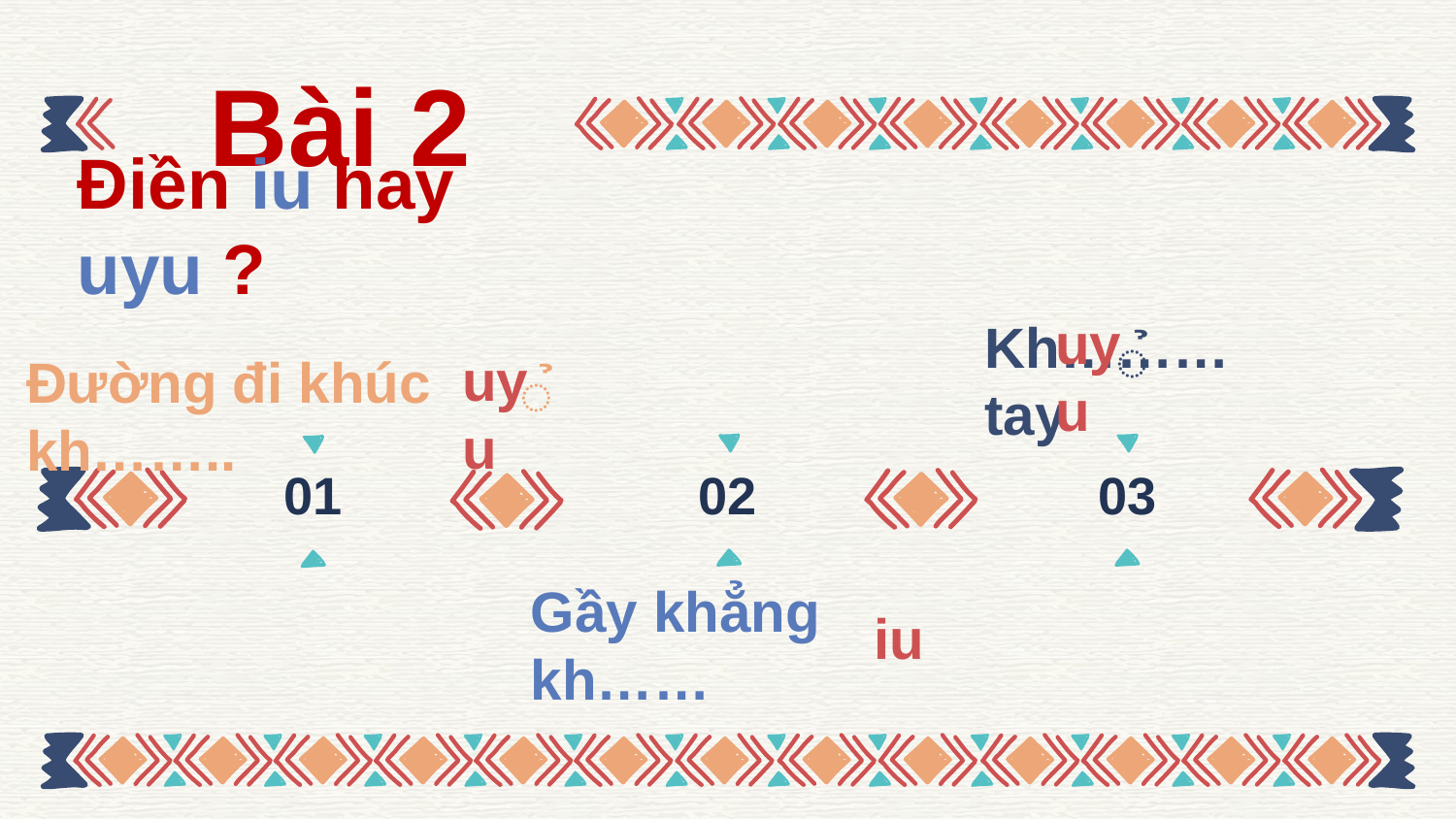

# Bài 2
Điền iu hay uyu ?
̉
uyu
Kh……… tay
̉
uyu
Đường đi khúc kh……..

01
03
02
iu
Gầy khẳng kh……